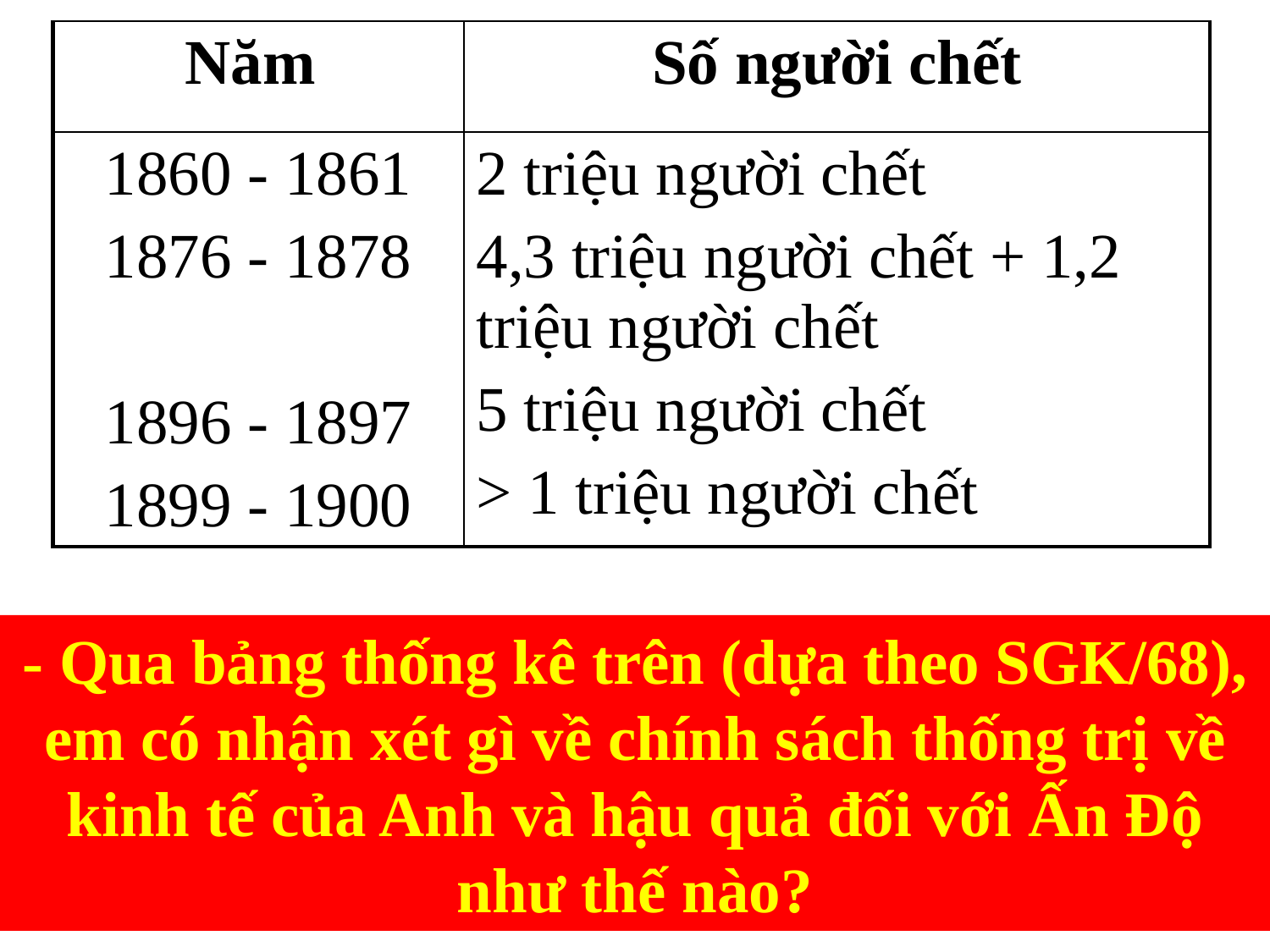

| Năm | Số người chết |
| --- | --- |
| 1860 - 1861 1876 - 1878 1896 - 1897 1899 - 1900 | 2 triệu người chết 4,3 triệu người chết + 1,2 triệu người chết 5 triệu người chết > 1 triệu người chết |
- Qua bảng thống kê trên (dựa theo SGK/68), em có nhận xét gì về chính sách thống trị về kinh tế của Anh và hậu quả đối với Ấn Độ như thế nào?